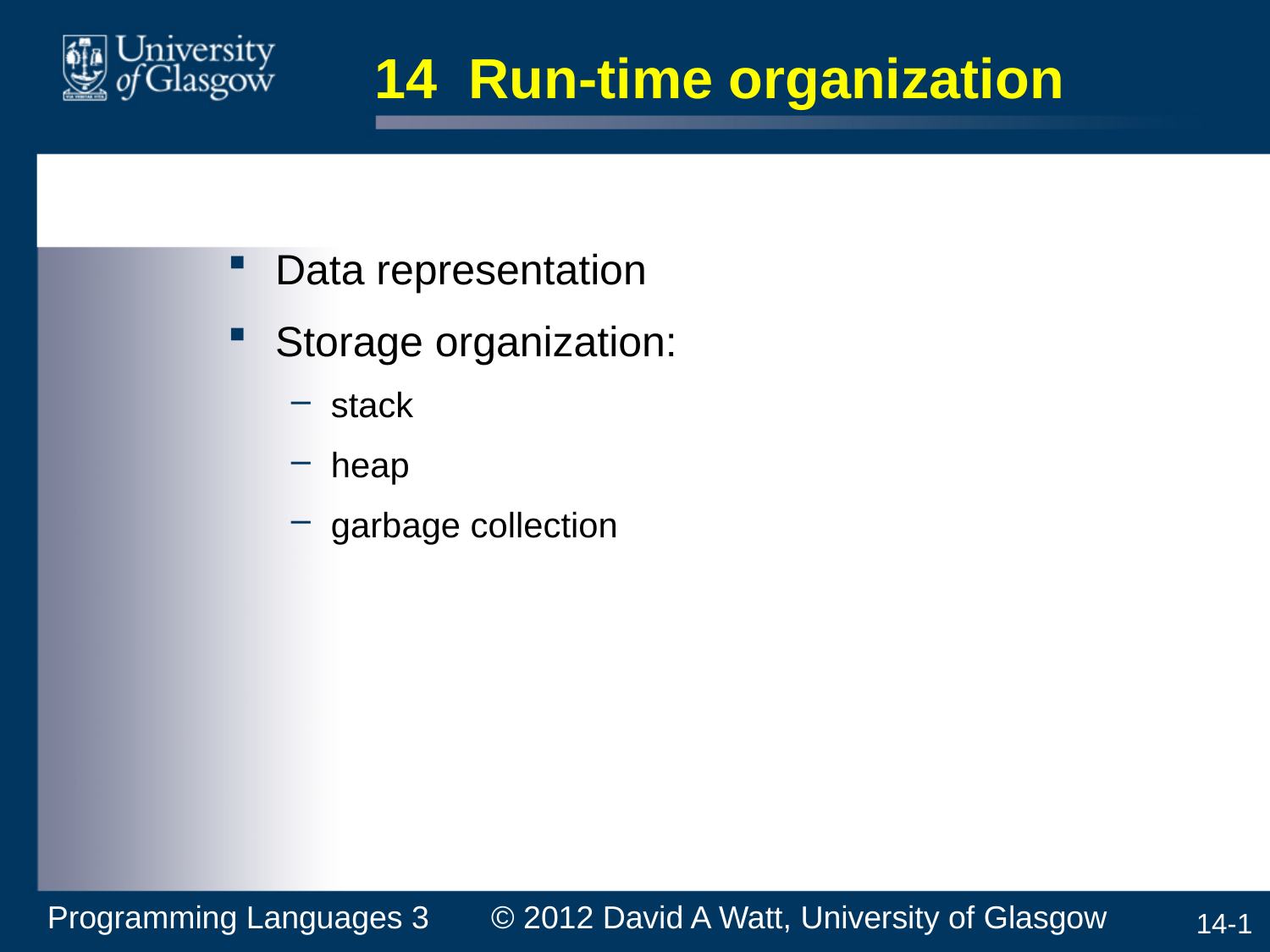

# 14  Run-time organization
Data representation
Storage organization:
stack
heap
garbage collection
Programming Languages 3       © 2012 David A Watt, University of Glasgow